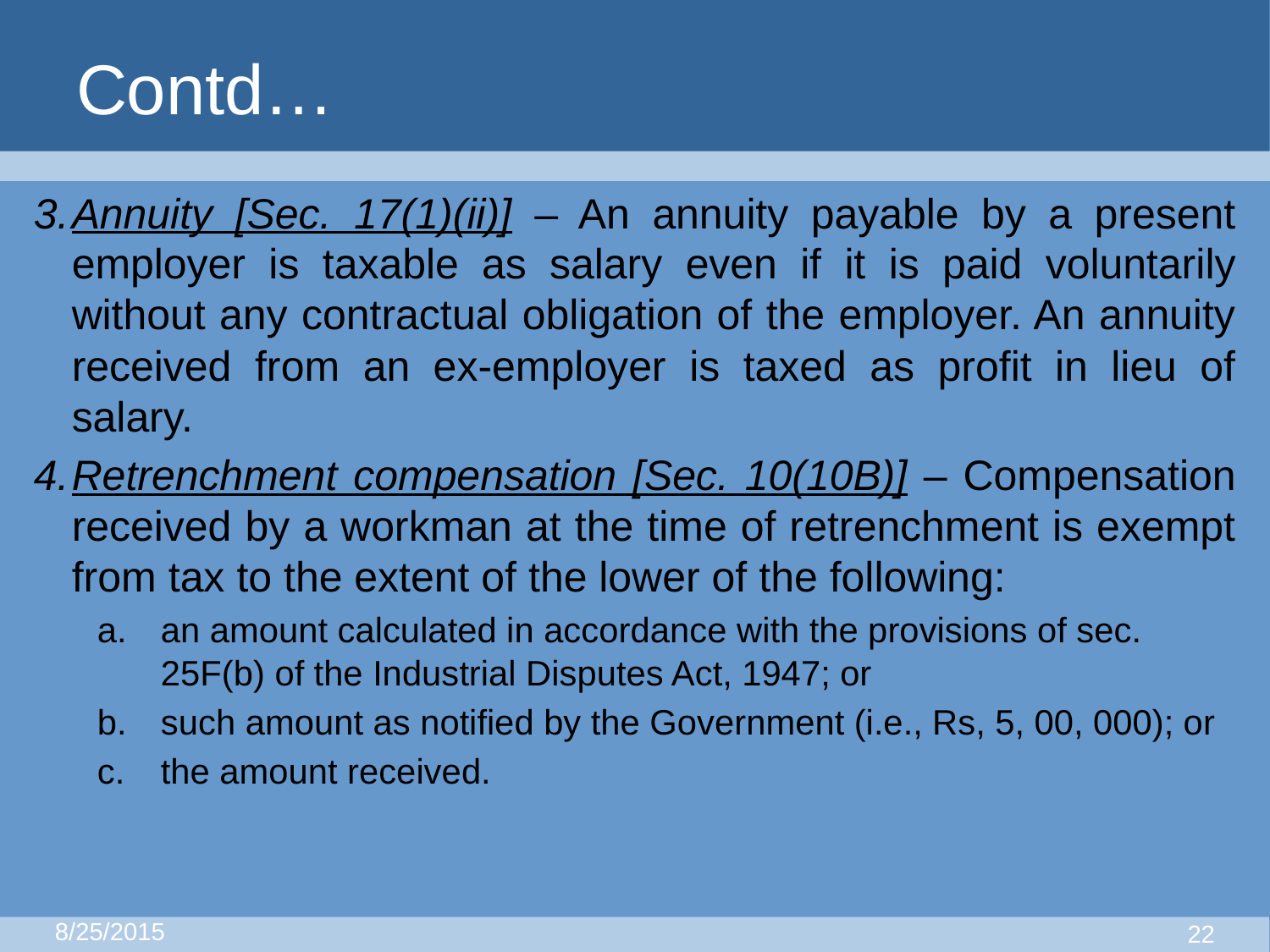

# Contd…
Annuity [Sec. 17(1)(ii)] – An annuity payable by a present employer is taxable as salary even if it is paid voluntarily without any contractual obligation of the employer. An annuity received from an ex-employer is taxed as profit in lieu of salary.
Retrenchment compensation [Sec. 10(10B)] – Compensation received by a workman at the time of retrenchment is exempt from tax to the extent of the lower of the following:
an amount calculated in accordance with the provisions of sec. 25F(b) of the Industrial Disputes Act, 1947; or
such amount as notified by the Government (i.e., Rs, 5, 00, 000); or
the amount received.

8/25/2015
22